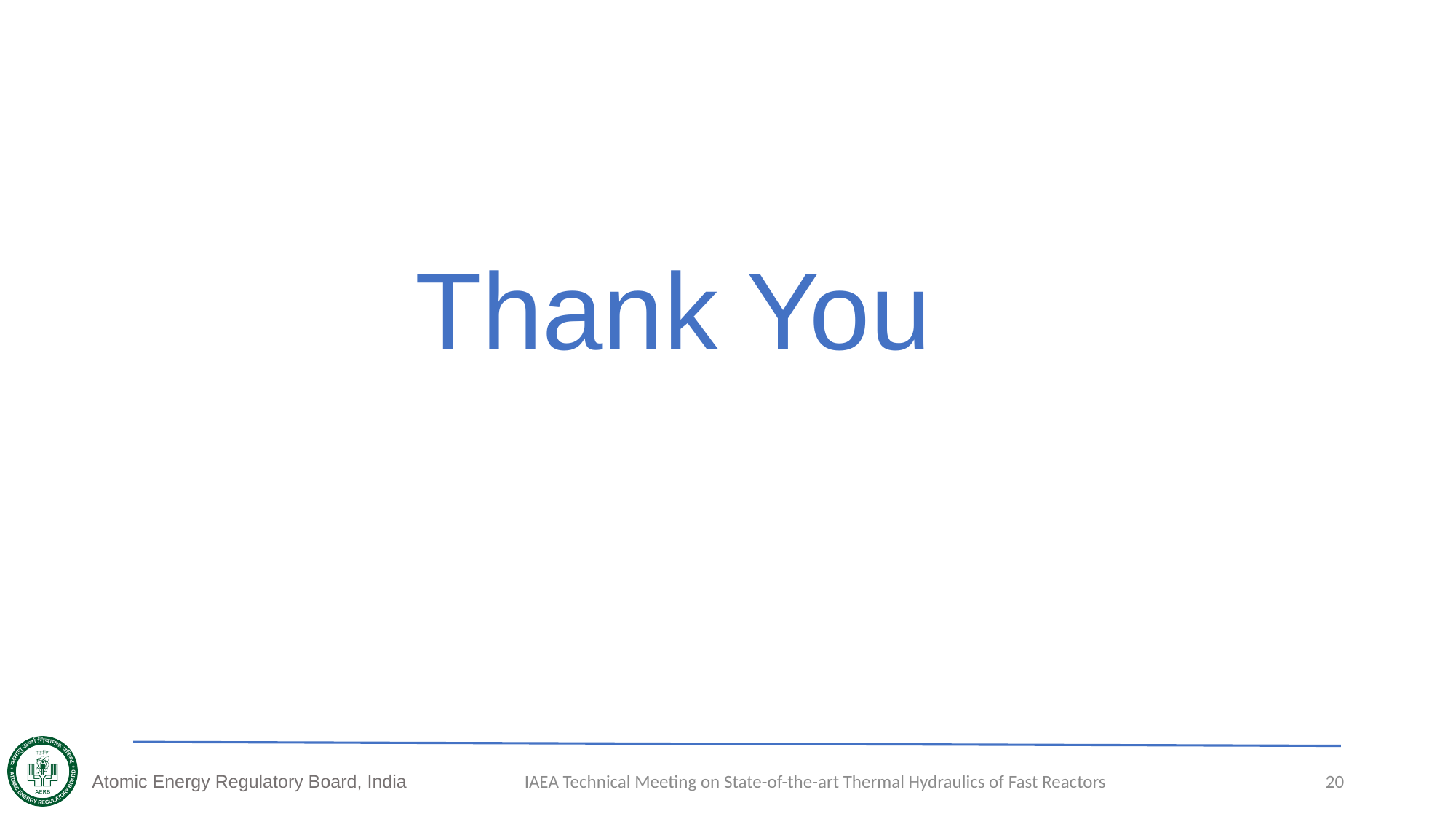

Thank You
IAEA Technical Meeting on State-of-the-art Thermal Hydraulics of Fast Reactors
20